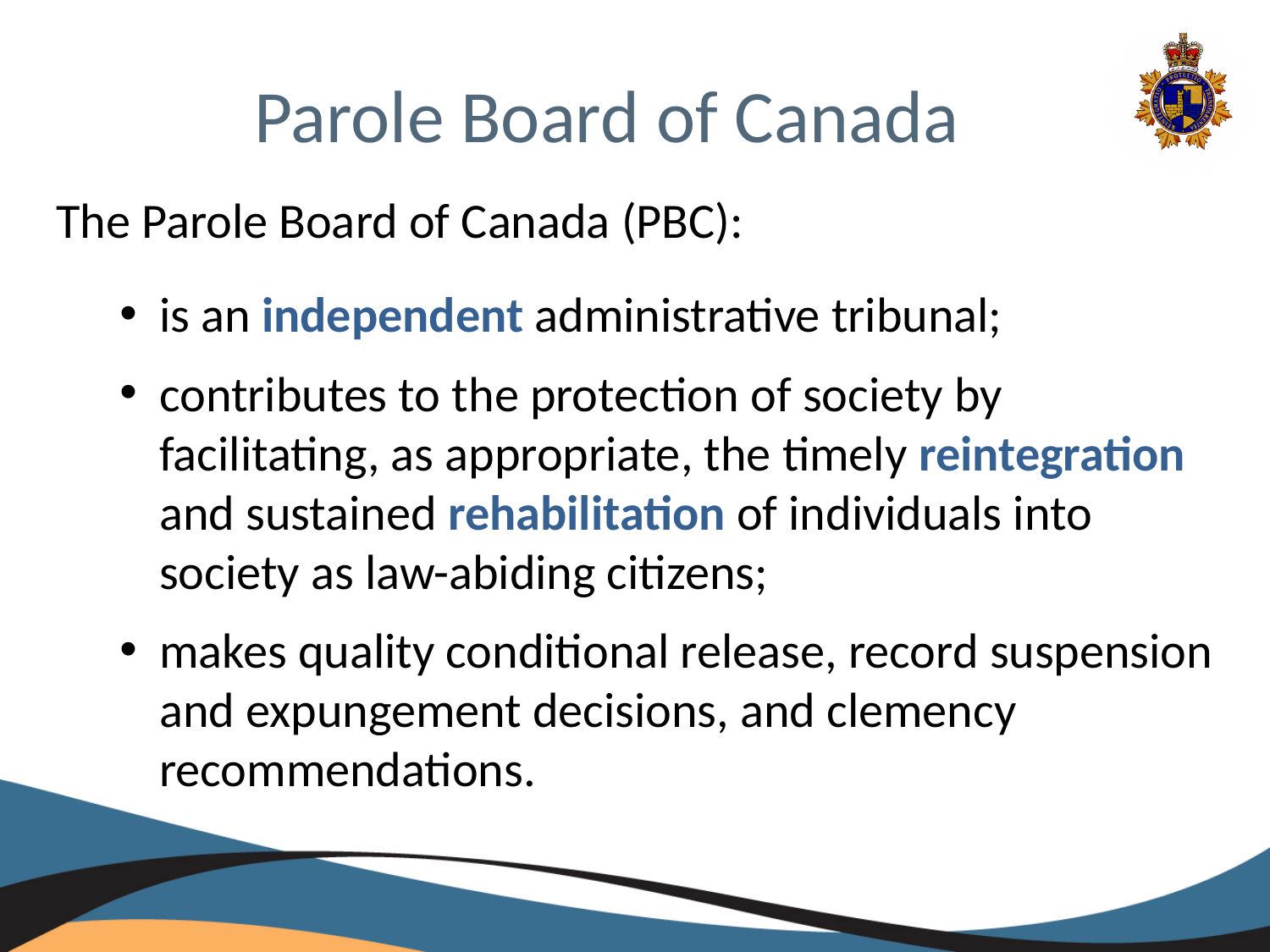

# Parole Board of Canada
The Parole Board of Canada (PBC):

is an independent administrative tribunal;

contributes to the protection of society by facilitating, as appropriate, the timely reintegration and sustained rehabilitation of individuals into society as law-abiding citizens;

makes quality conditional release, record suspension and expungement decisions, and clemency recommendations.